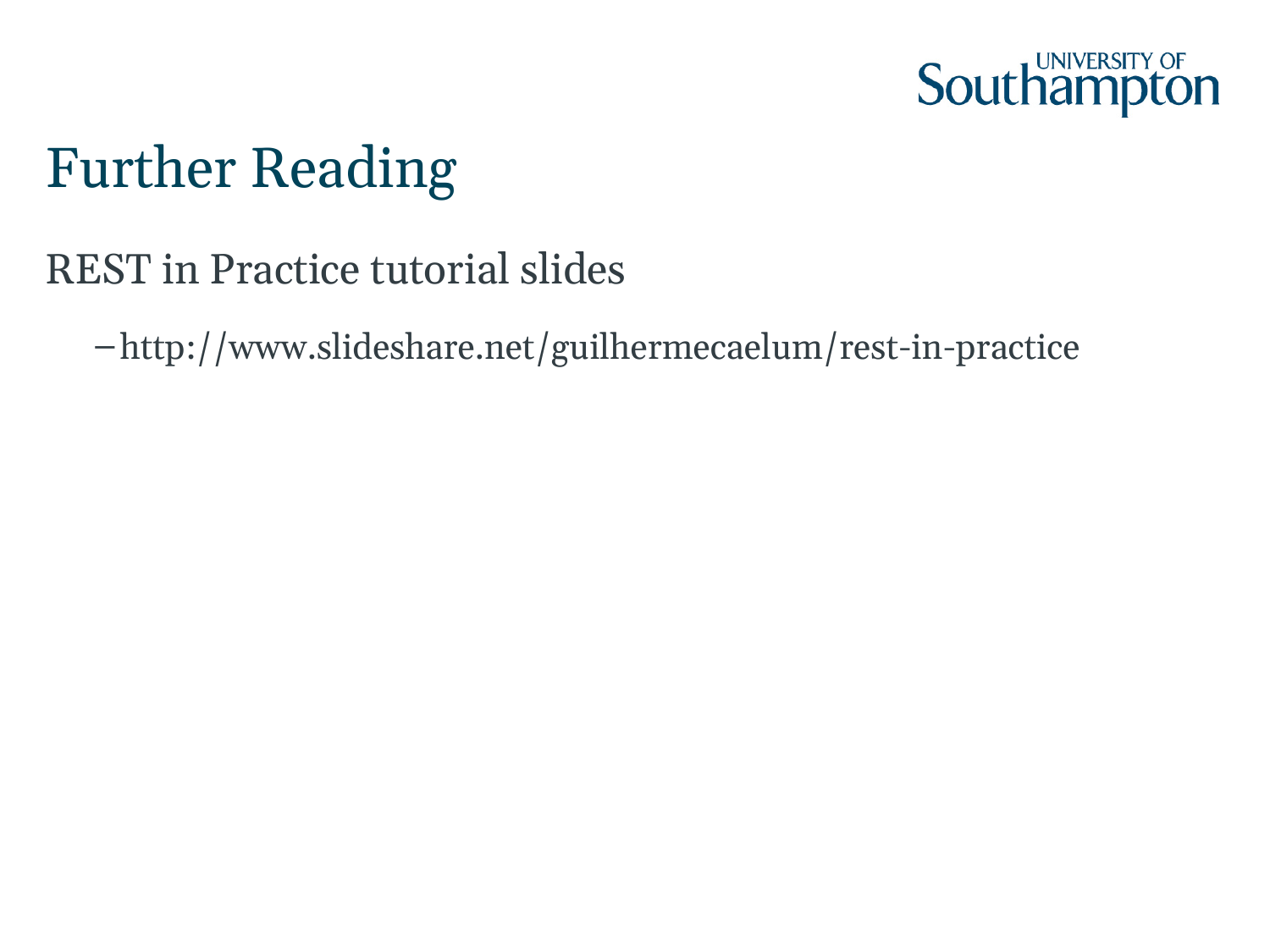

# Further Reading
REST in Practice tutorial slides
http://www.slideshare.net/guilhermecaelum/rest-in-practice